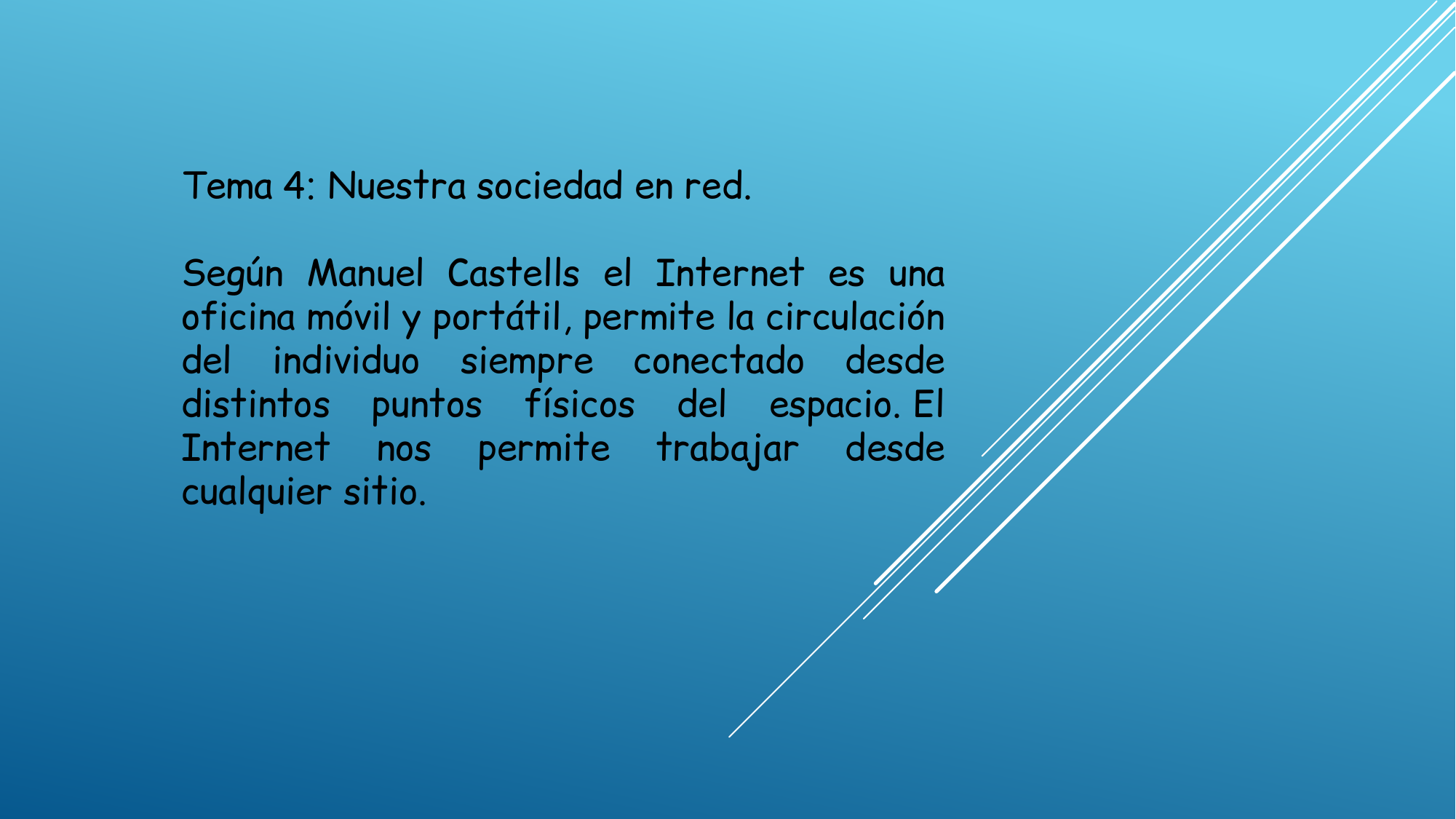

Tema 4: Nuestra sociedad en red.

Según Manuel Castells el Internet es una oficina móvil y portátil, permite la circulación del individuo siempre conectado desde distintos puntos físicos del espacio. El Internet nos permite trabajar desde cualquier sitio.